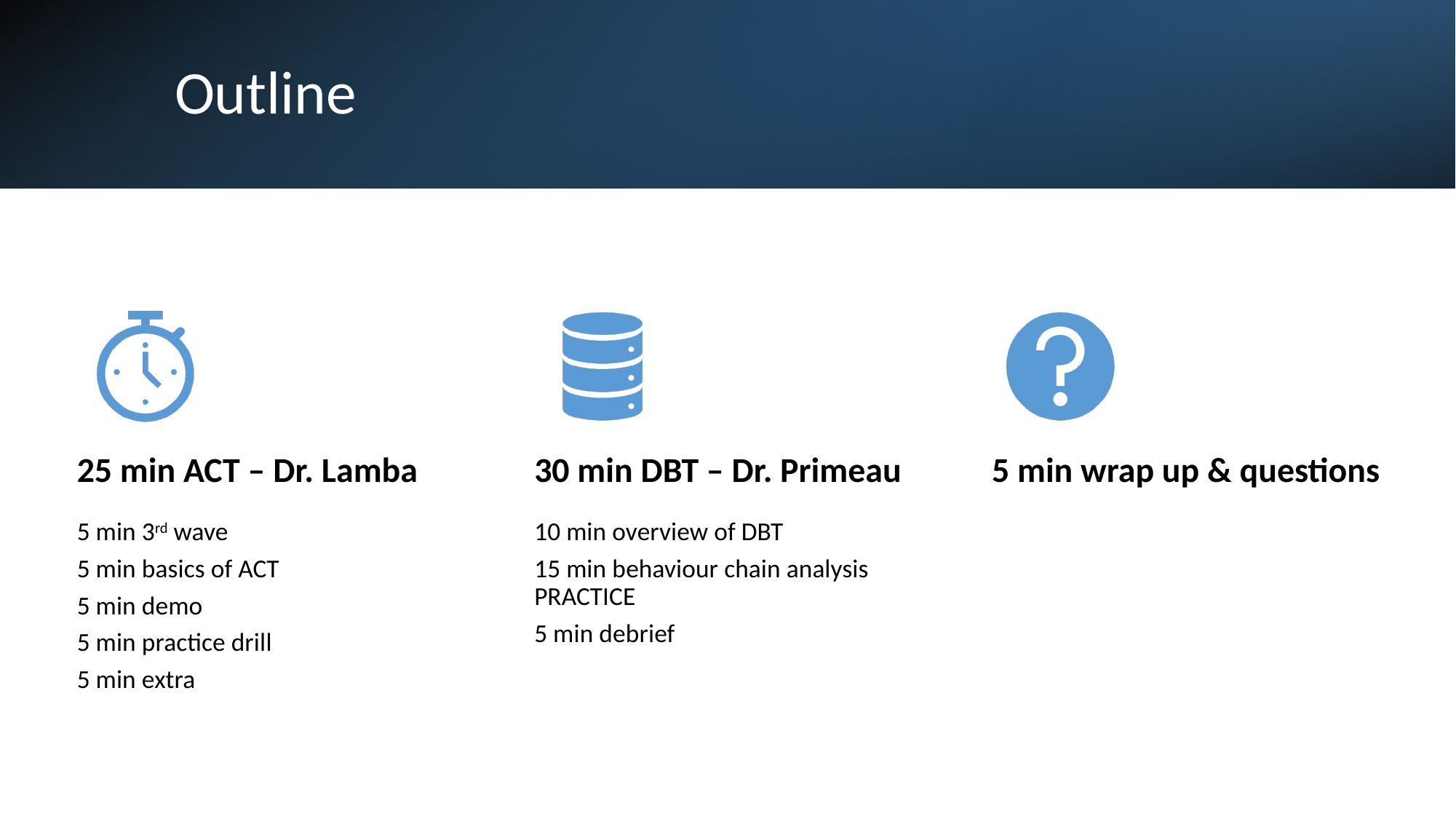

# Outline
25 min ACT – Dr. Lamba
5 min 3rd wave
5 min basics of ACT
5 min demo
5 min practice drill
5 min extra
30 min DBT – Dr. Primeau
10 min overview of DBT
15 min behaviour chain analysis PRACTICE
5 min debrief
5 min wrap up & questions